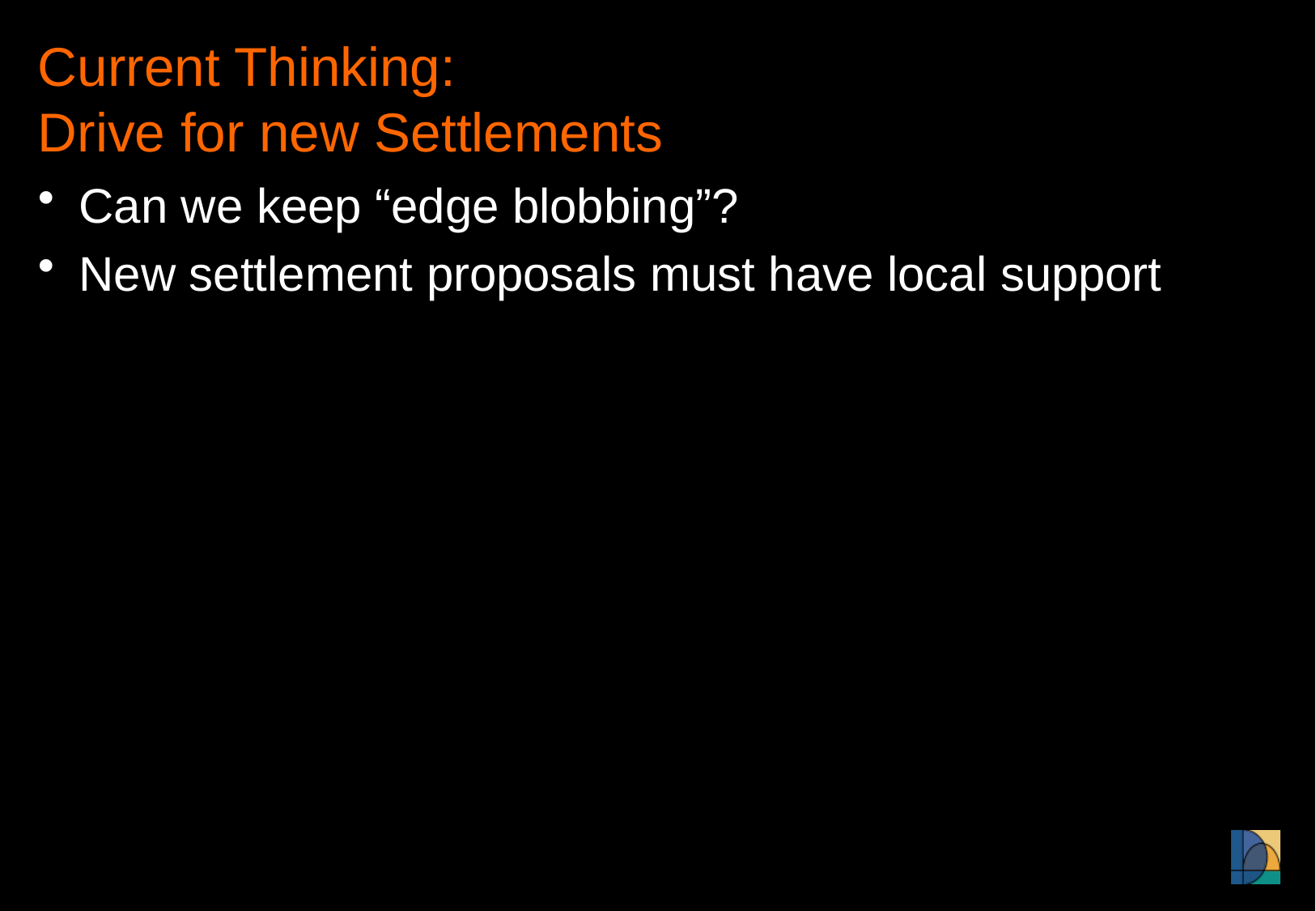

# Current Thinking: Drive for new Settlements
Can we keep “edge blobbing”?
New settlement proposals must have local support